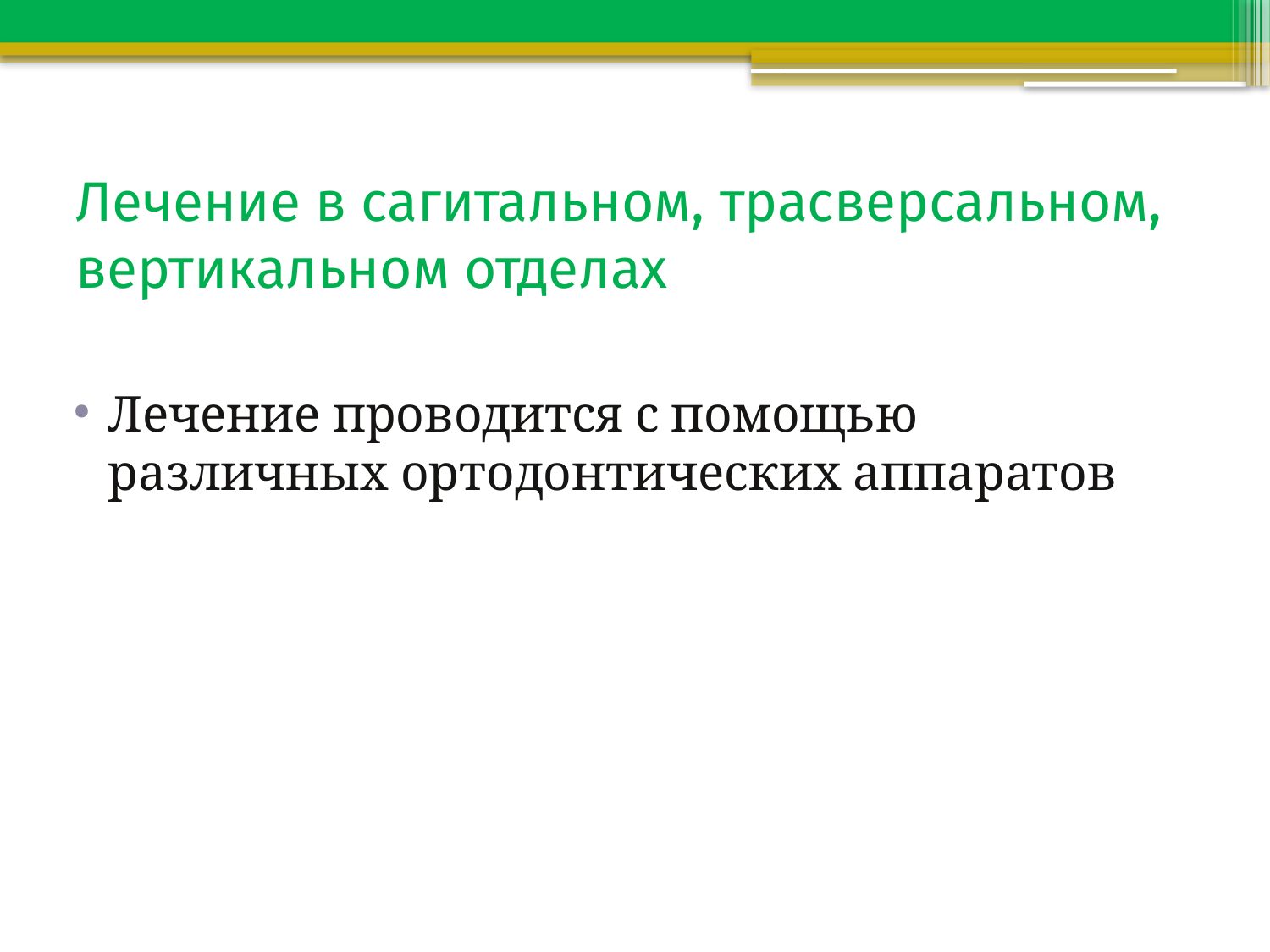

# Лечение в сагитальном, трасверсальном, вертикальном отделах
Лечение проводится с помощью различных ортодонтических аппаратов